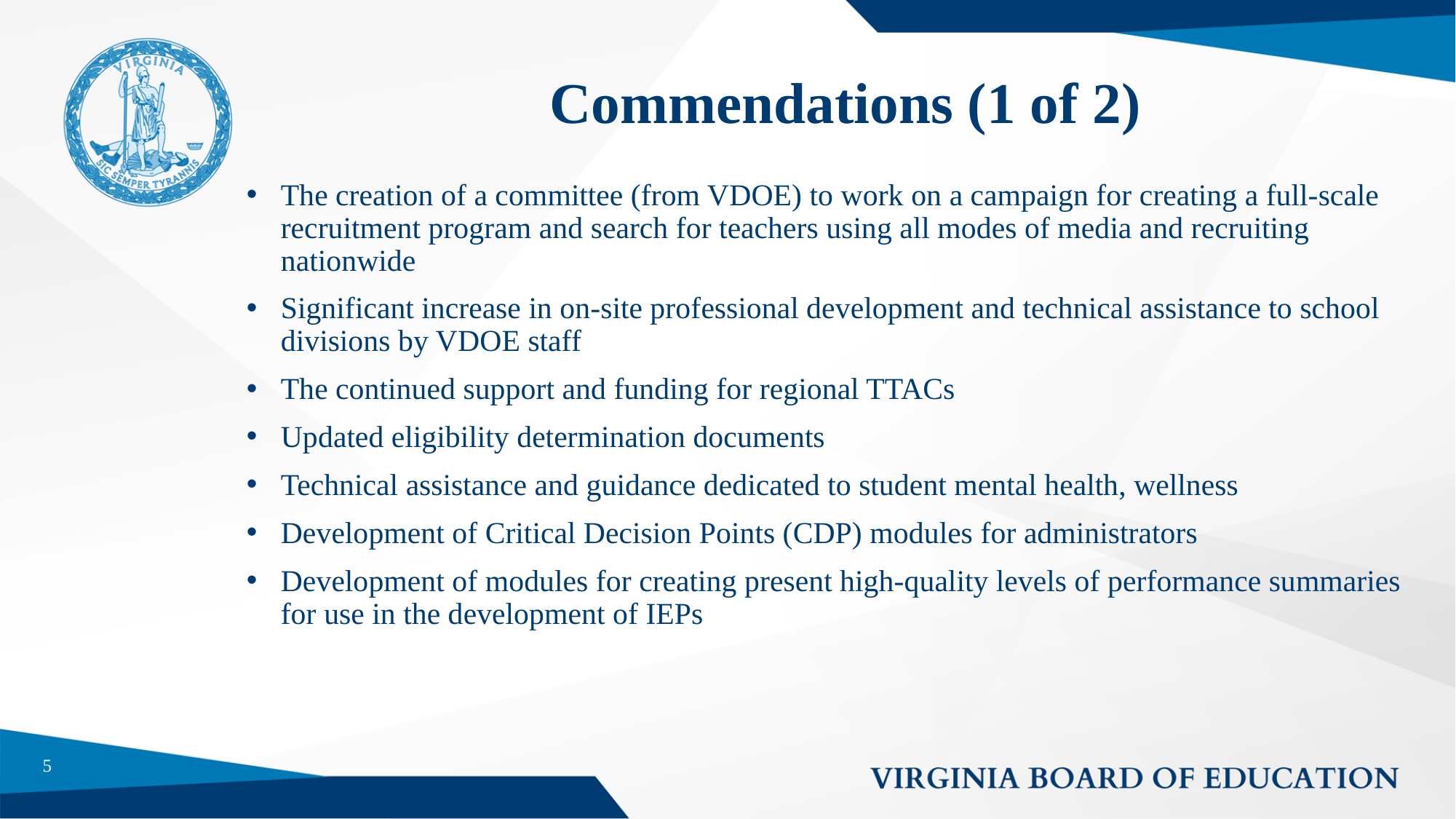

# Commendations (1 of 2)
The creation of a committee (from VDOE) to work on a campaign for creating a full-scale recruitment program and search for teachers using all modes of media and recruiting nationwide
Significant increase in on-site professional development and technical assistance to school divisions by VDOE staff
The continued support and funding for regional TTACs
Updated eligibility determination documents
Technical assistance and guidance dedicated to student mental health, wellness
Development of Critical Decision Points (CDP) modules for administrators
Development of modules for creating present high-quality levels of performance summaries for use in the development of IEPs

5